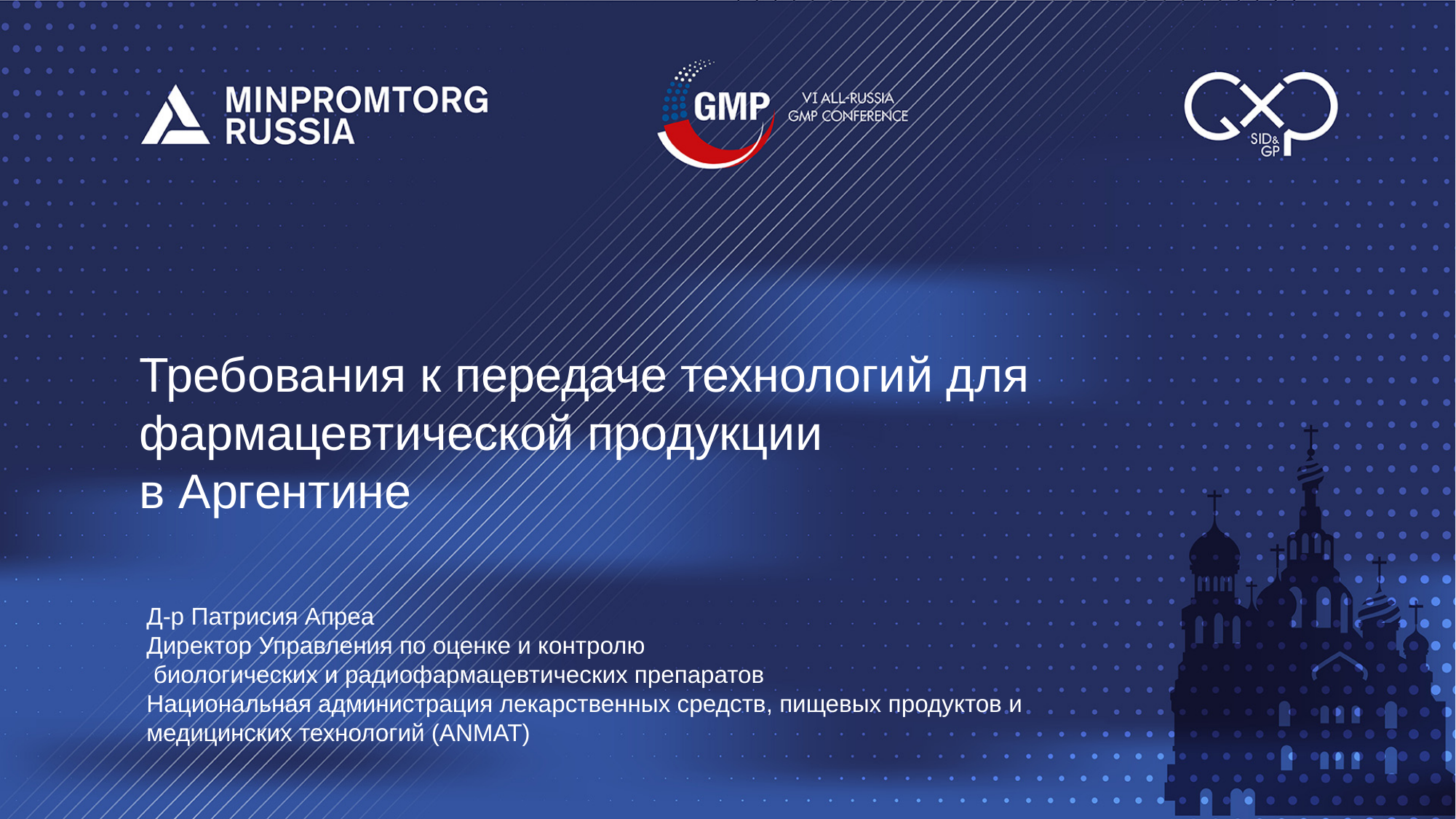

Требования к передаче технологий для фармацевтической продукции
в Аргентине
Д-р Патрисия Апреа
Директор Управления по оценке и контролю
 биологических и радиофармацевтических препаратов
Национальная администрация лекарственных средств, пищевых продуктов и медицинских технологий (ANMAT)